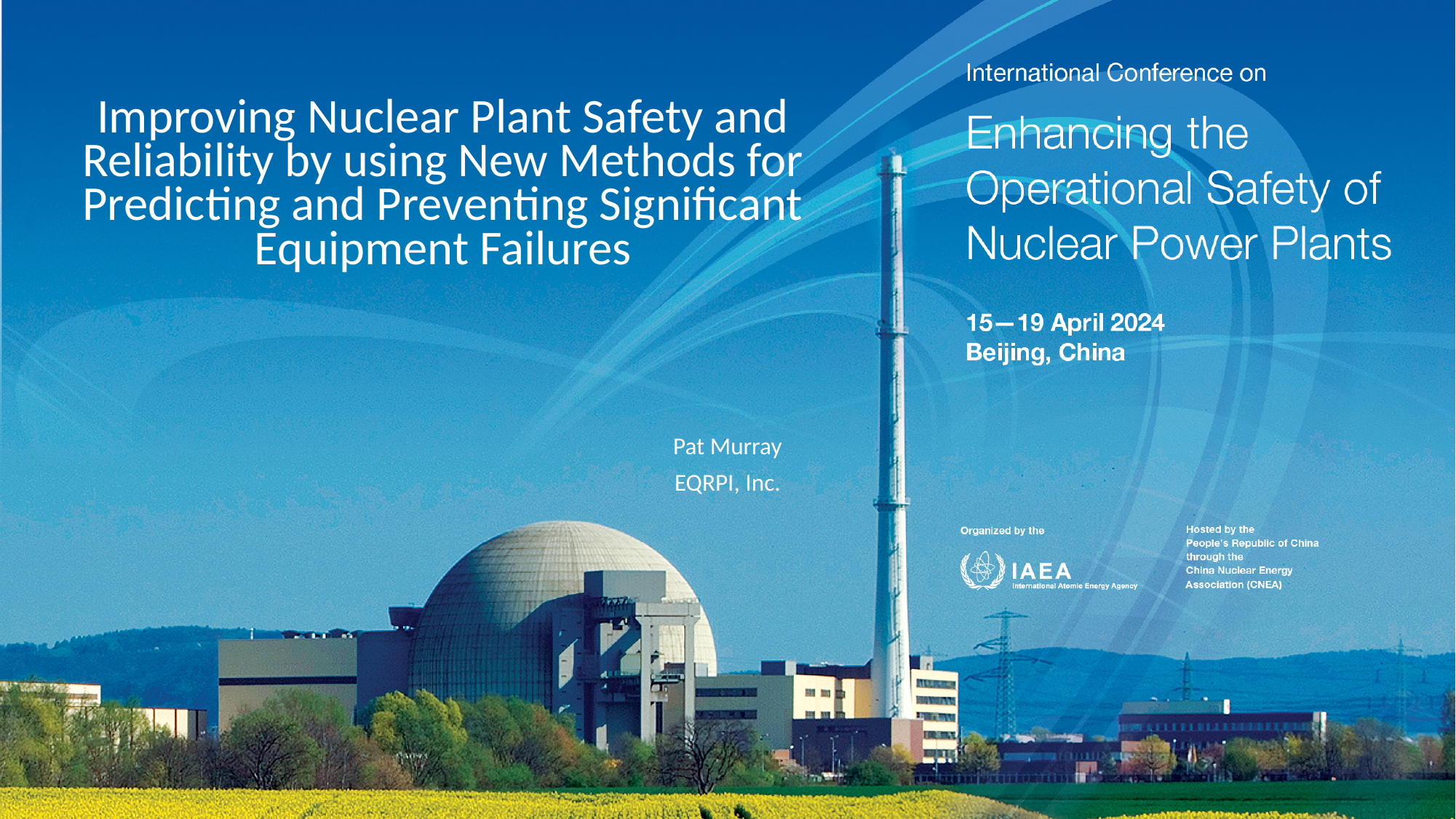

# Improving Nuclear Plant Safety and Reliability by using New Methods for Predicting and Preventing Significant Equipment Failures
Pat Murray
EQRPI, Inc.